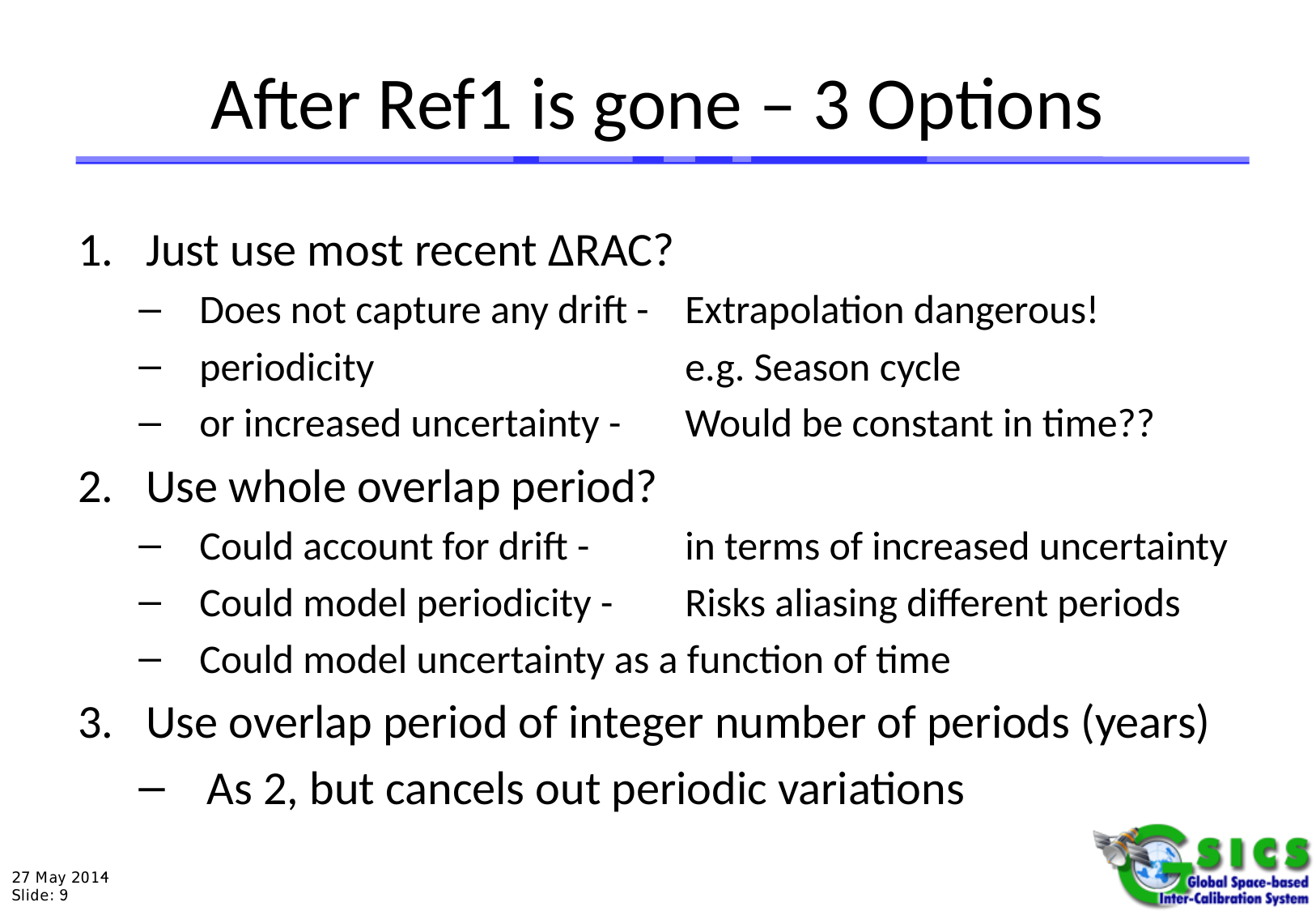

# After Ref1 is gone – 3 Options
Just use most recent ΔRAC?
Does not capture any drift - 	Extrapolation dangerous!
periodicity 			e.g. Season cycle
or increased uncertainty - 	Would be constant in time??
Use whole overlap period?
Could account for drift - 	in terms of increased uncertainty
Could model periodicity - 	Risks aliasing different periods
Could model uncertainty as a function of time
Use overlap period of integer number of periods (years)
As 2, but cancels out periodic variations